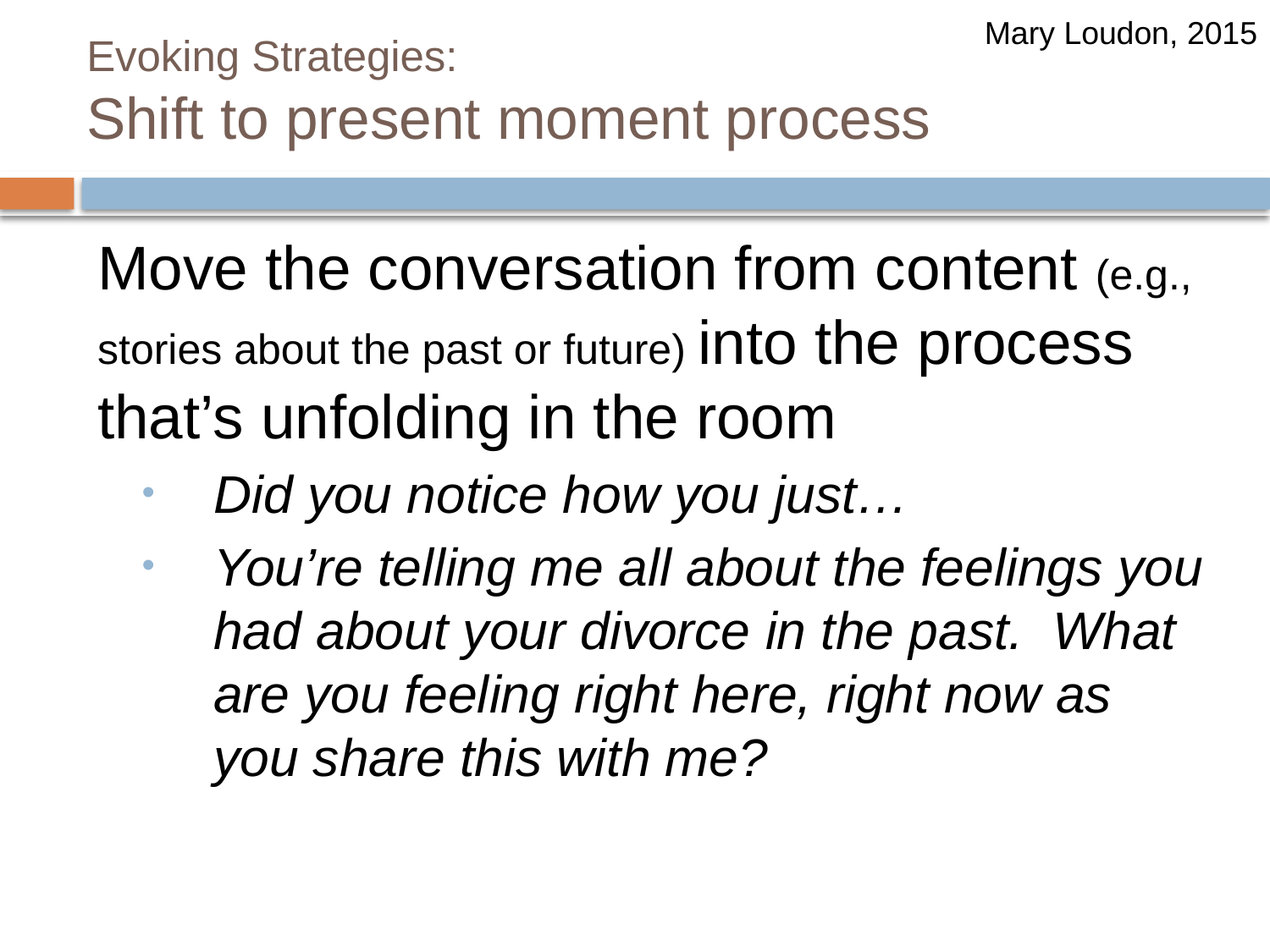

Mary Loudon, 2015
# Evoking Strategies: Shift to present moment process
Move the conversation from content (e.g., stories about the past or future) into the process that’s unfolding in the room
Did you notice how you just…
You’re telling me all about the feelings you had about your divorce in the past.  What are you feeling right here, right now as you share this with me?